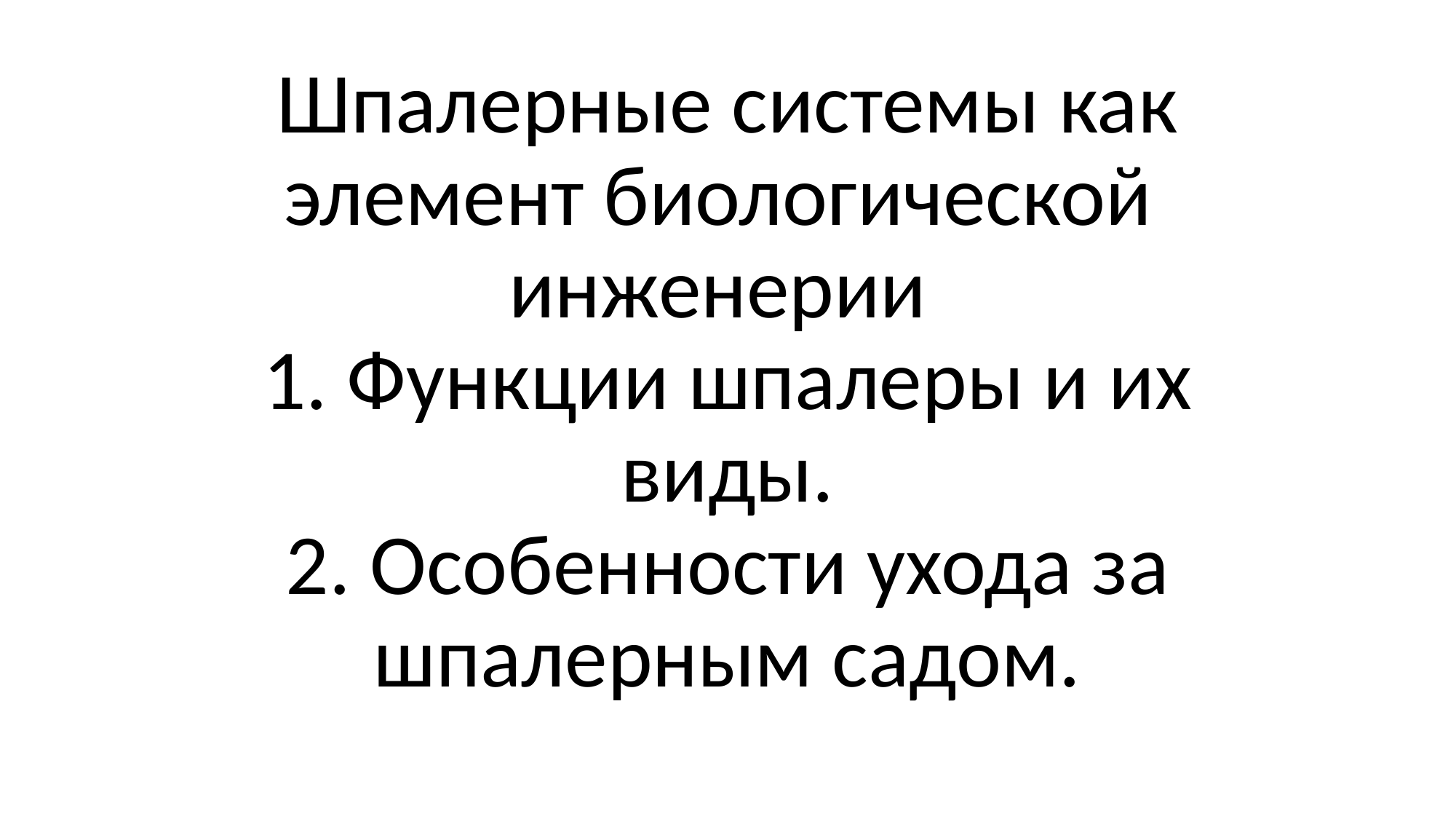

# Шпалерные системы как элемент биологической инженерии 1. Функции шпалеры и их виды. 2. Особенности ухода за шпалерным садом.